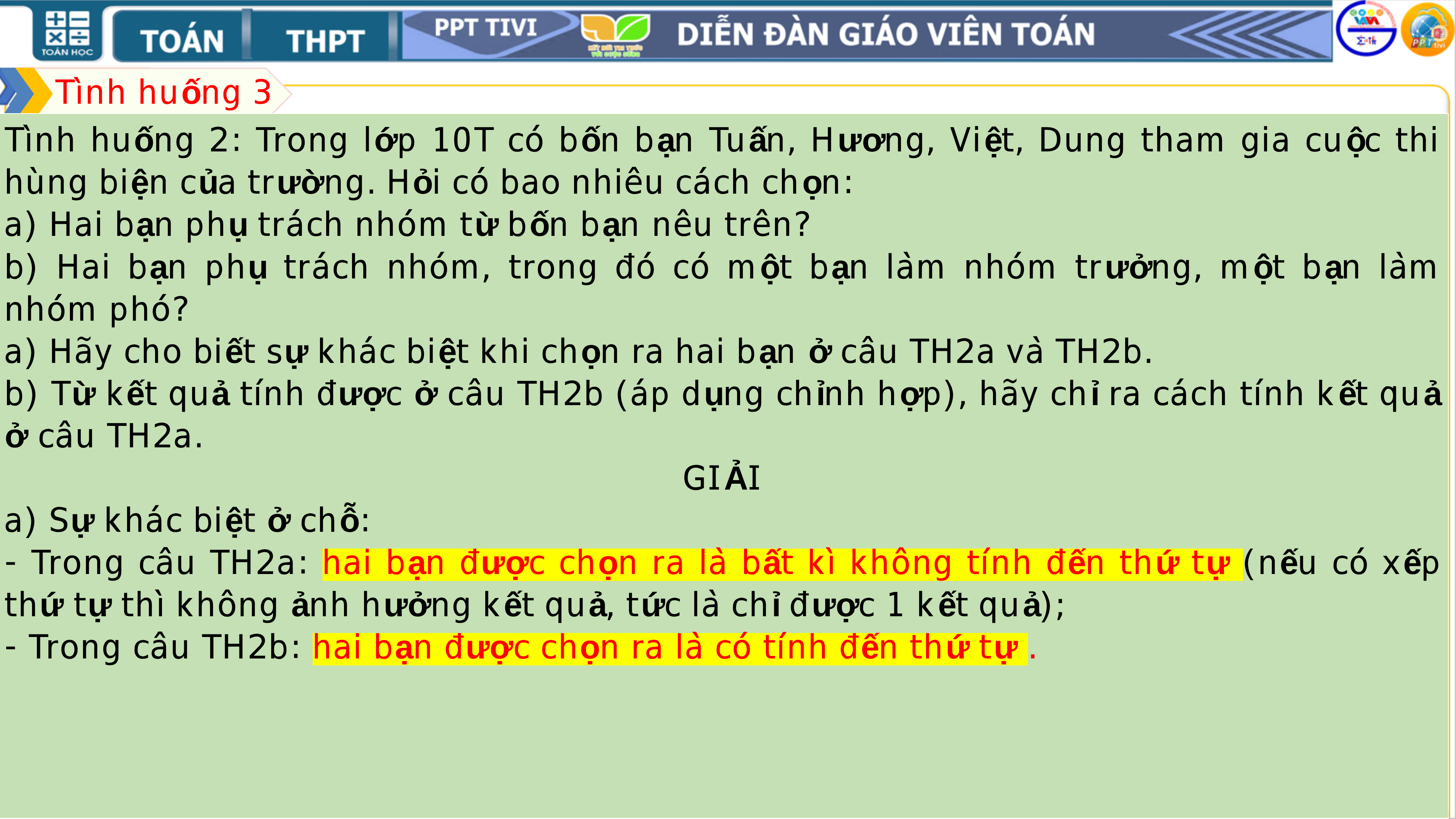

Tình huống 3
| Tình huống 2: Trong lớp 10T có bốn bạn Tuấn, Hương, Việt, Dung tham gia cuộc thi hùng biện của trường. Hỏi có bao nhiêu cách chọn: a) Hai bạn phụ trách nhóm từ bốn bạn nêu trên? b) Hai bạn phụ trách nhóm, trong đó có một bạn làm nhóm trưởng, một bạn làm nhóm phó? a) Hãy cho biết sự khác biệt khi chọn ra hai bạn ở câu TH2a và TH2b. b) Từ kết quả tính được ở câu TH2b (áp dụng chỉnh hợp), hãy chỉ ra cách tính kết quả ở câu TH2a. GIẢI a) Sự khác biệt ở chỗ: - Trong câu TH2a: hai bạn được chọn ra là bất kì không tính đến thứ tự (nếu có xếp thứ tự thì không ảnh hưởng kết quả, tức là chỉ được 1 kết quả); - Trong câu TH2b: hai bạn được chọn ra là có tính đến thứ tự . |
| --- |